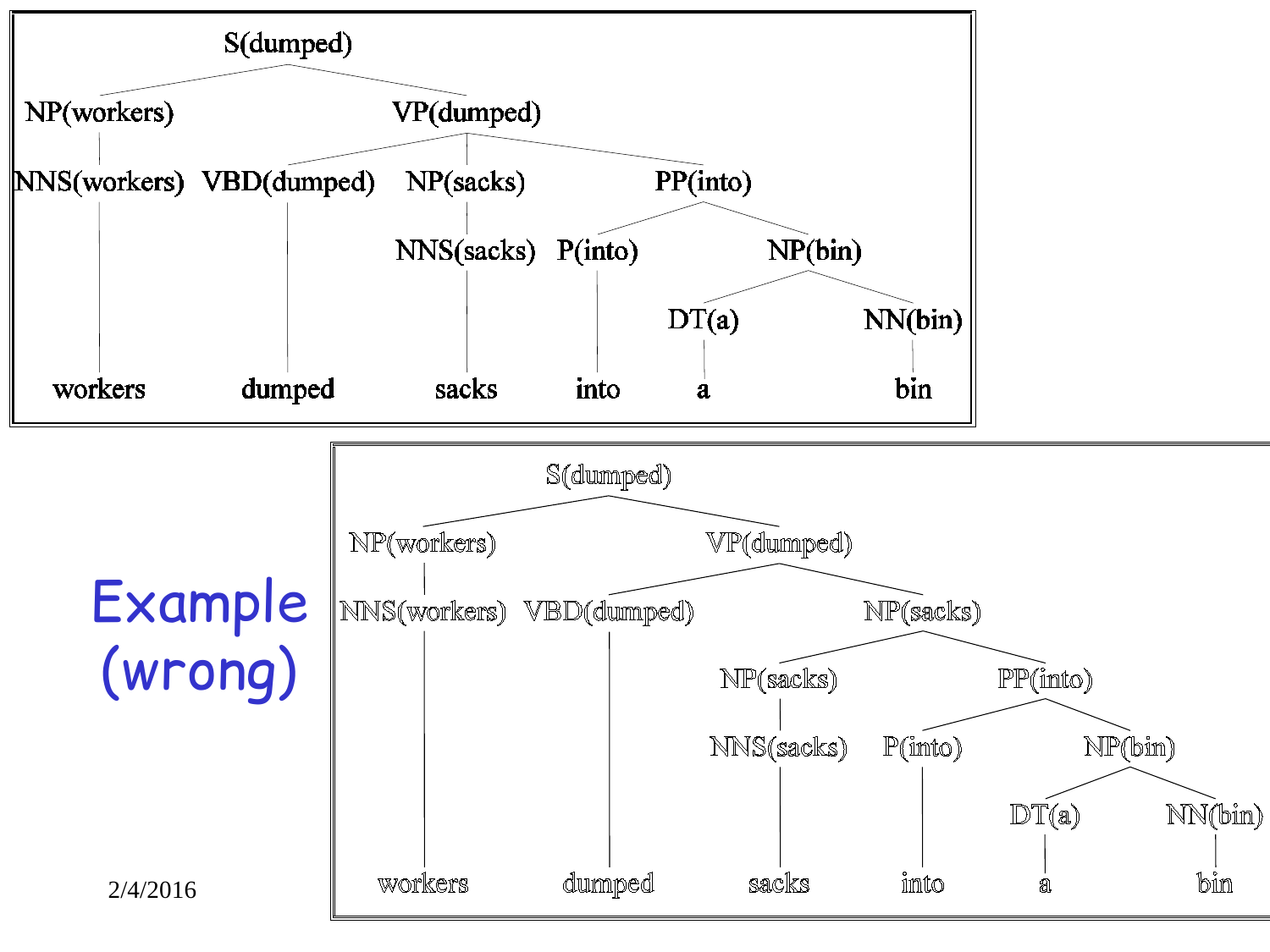

# Example (wrong)
2/4/2016
CPSC503 Winter 2014
33